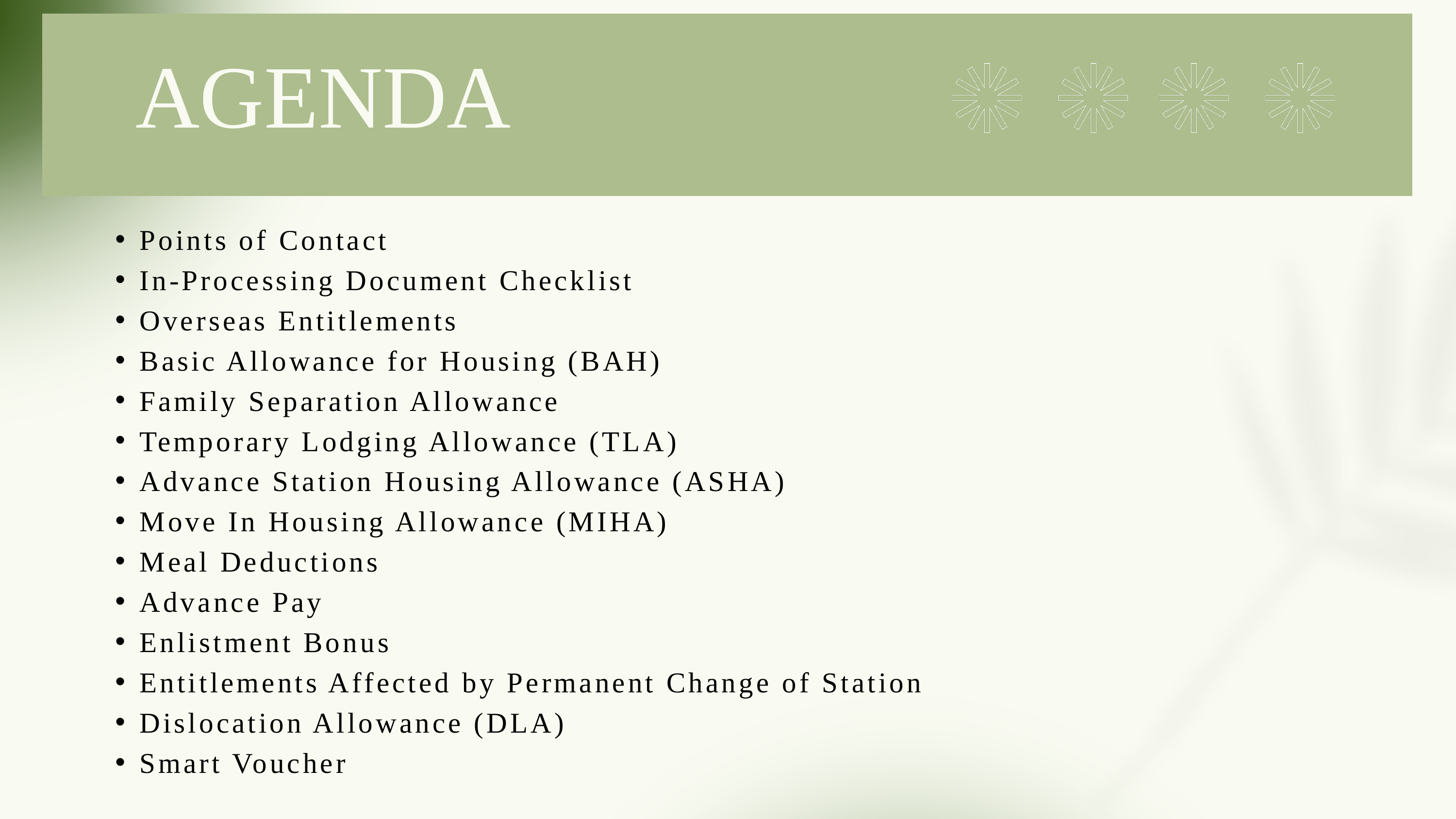

AGENDA

Points of Contact
In-Processing Document Checklist
Overseas Entitlements
Basic Allowance for Housing (BAH)
Family Separation Allowance
Temporary Lodging Allowance (TLA)
Advance Station Housing Allowance (ASHA)
Move In Housing Allowance (MIHA)
Meal Deductions
Advance Pay
Enlistment Bonus
Entitlements Affected by Permanent Change of Station
Dislocation Allowance (DLA)
Smart Voucher